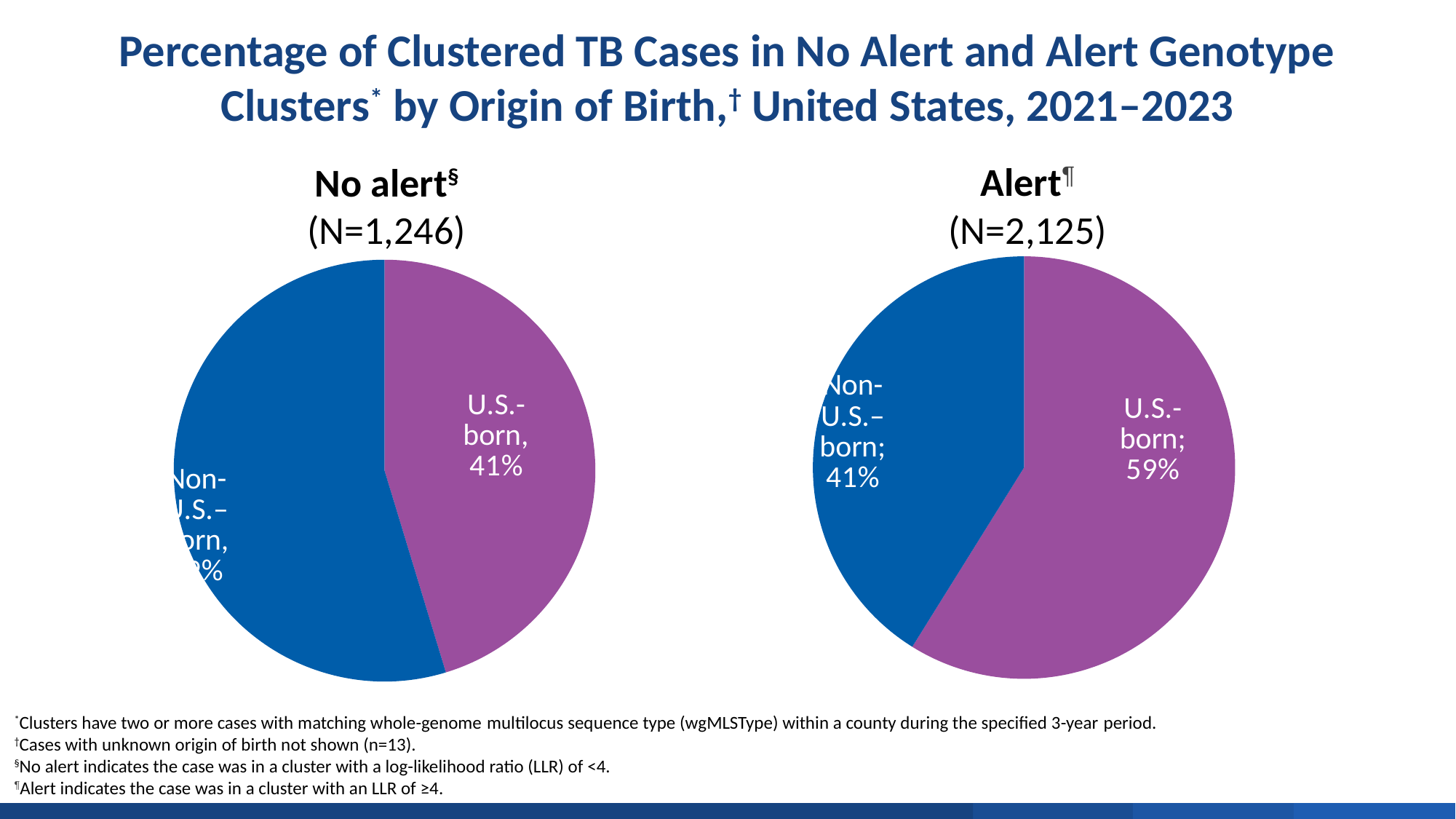

Percentage of Clustered TB Cases in No Alert and Alert Genotype Clusters* by Origin of Birth,† United States, 2021–2023
Alert¶
(N=2,125)
No alert§
(N=1,246)

### Chart

| Category | U.S.-born |
|---|---|
| U.S.-born | 0.587 |
| Non-U.S.–born | 0.41 |

### Chart

| Category | No Alert |
|---|---|
| U.S.-born | 0.453 |
| Non-U.S.–born | 0.547 |
*Clusters have two or more cases with matching whole-genome multilocus sequence type (wgMLSType) within a county during the specified 3-year period.
†Cases with unknown origin of birth not shown (n=13).
§No alert indicates the case was in a cluster with a log-likelihood ratio (LLR) of <4.
¶Alert indicates the case was in a cluster with an LLR of ≥4.